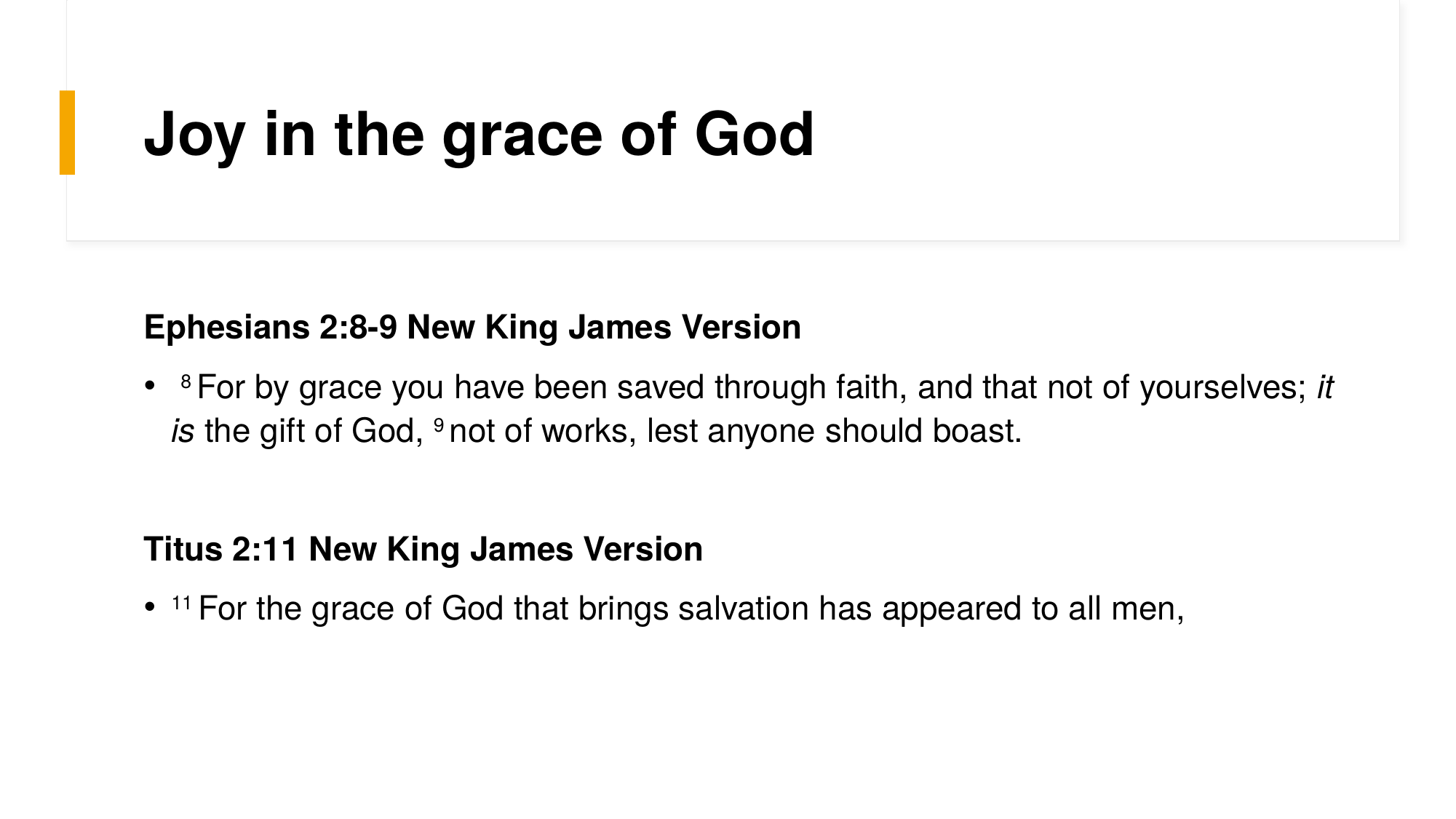

# Joy in the grace of God

Ephesians 2:8-9 New King James Version
 8 For by grace you have been saved through faith, and that not of yourselves; it is the gift of God, 9 not of works, lest anyone should boast.

Titus 2:11 New King James Version
11 For the grace of God that brings salvation has appeared to all men,